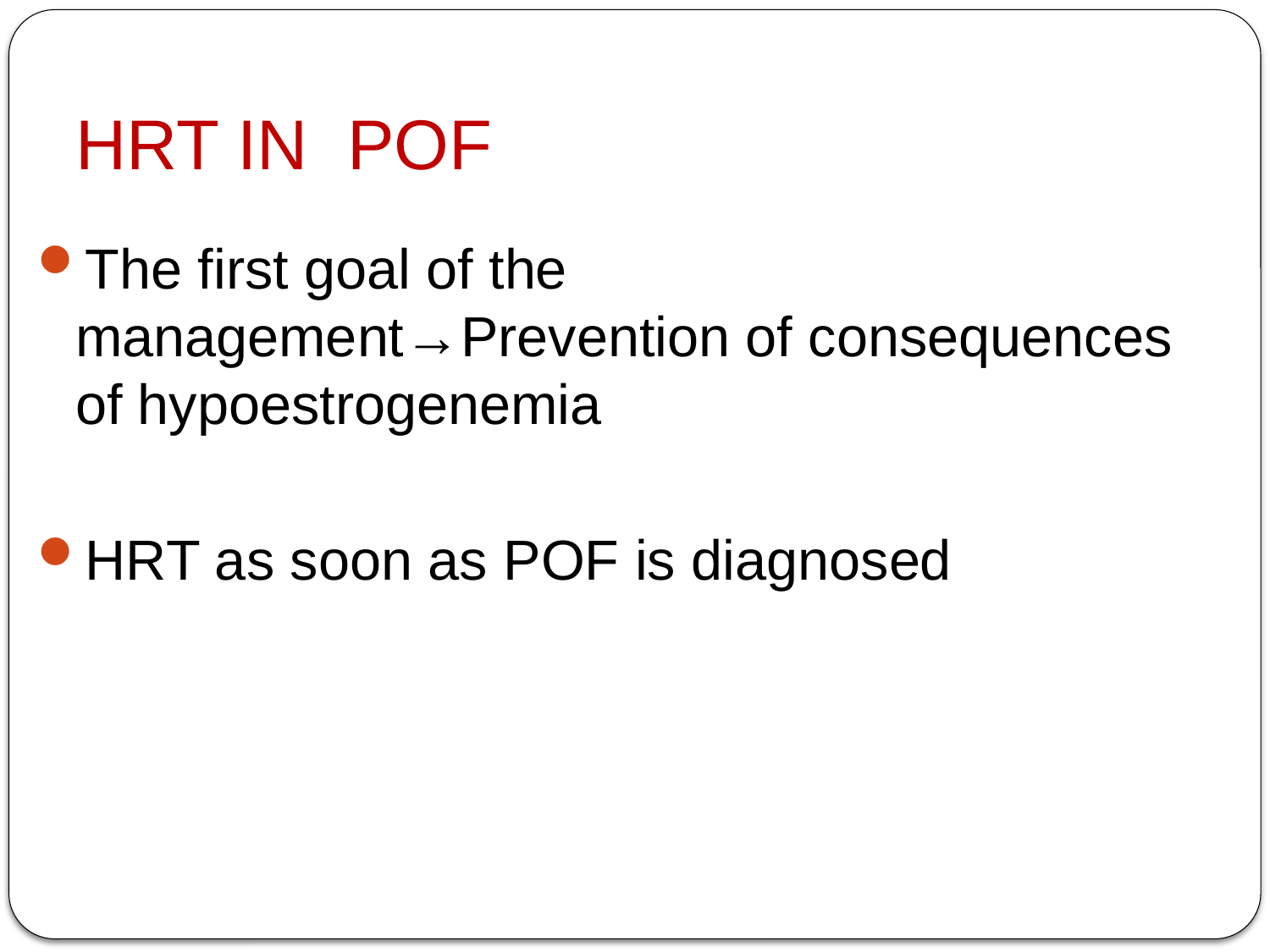

# HRT IN  POF
The first goal of the management→Prevention of consequences of hypoestrogenemia

HRT as soon as POF is diagnosed